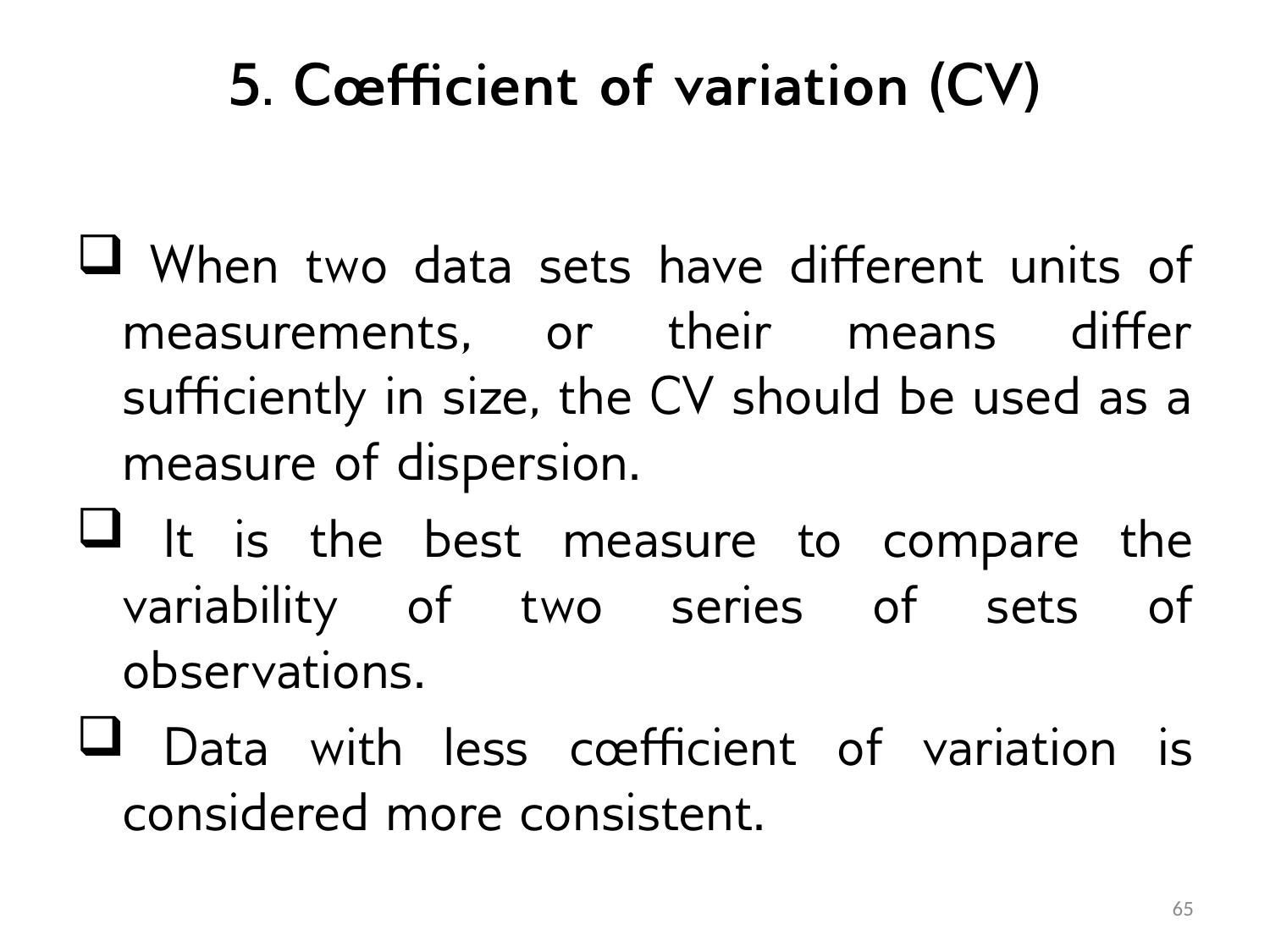

# 5. Coefficient of variation (CV)
 When two data sets have different units of measurements, or their means differ sufficiently in size, the CV should be used as a measure of dispersion.
 It is the best measure to compare the variability of two series of sets of observations.
 Data with less coefficient of variation is considered more consistent.

65